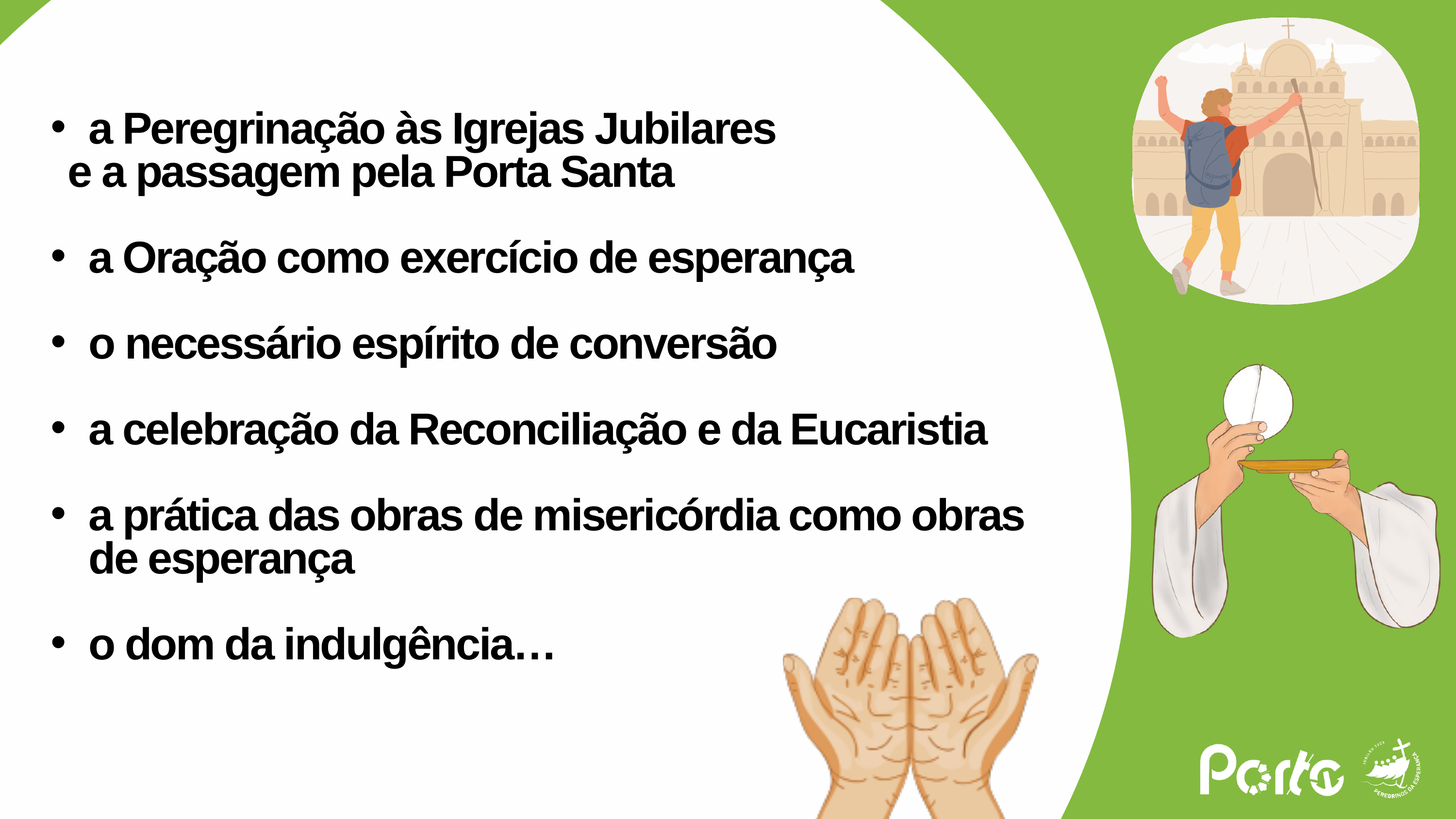

a Peregrinação às Igrejas Jubilares
     e a passagem pela Porta Santa

a Oração como exercício de esperança

o necessário espírito de conversão

a celebração da Reconciliação e da Eucaristia

a prática das obras de misericórdia como obras de esperança

o dom da indulgência…